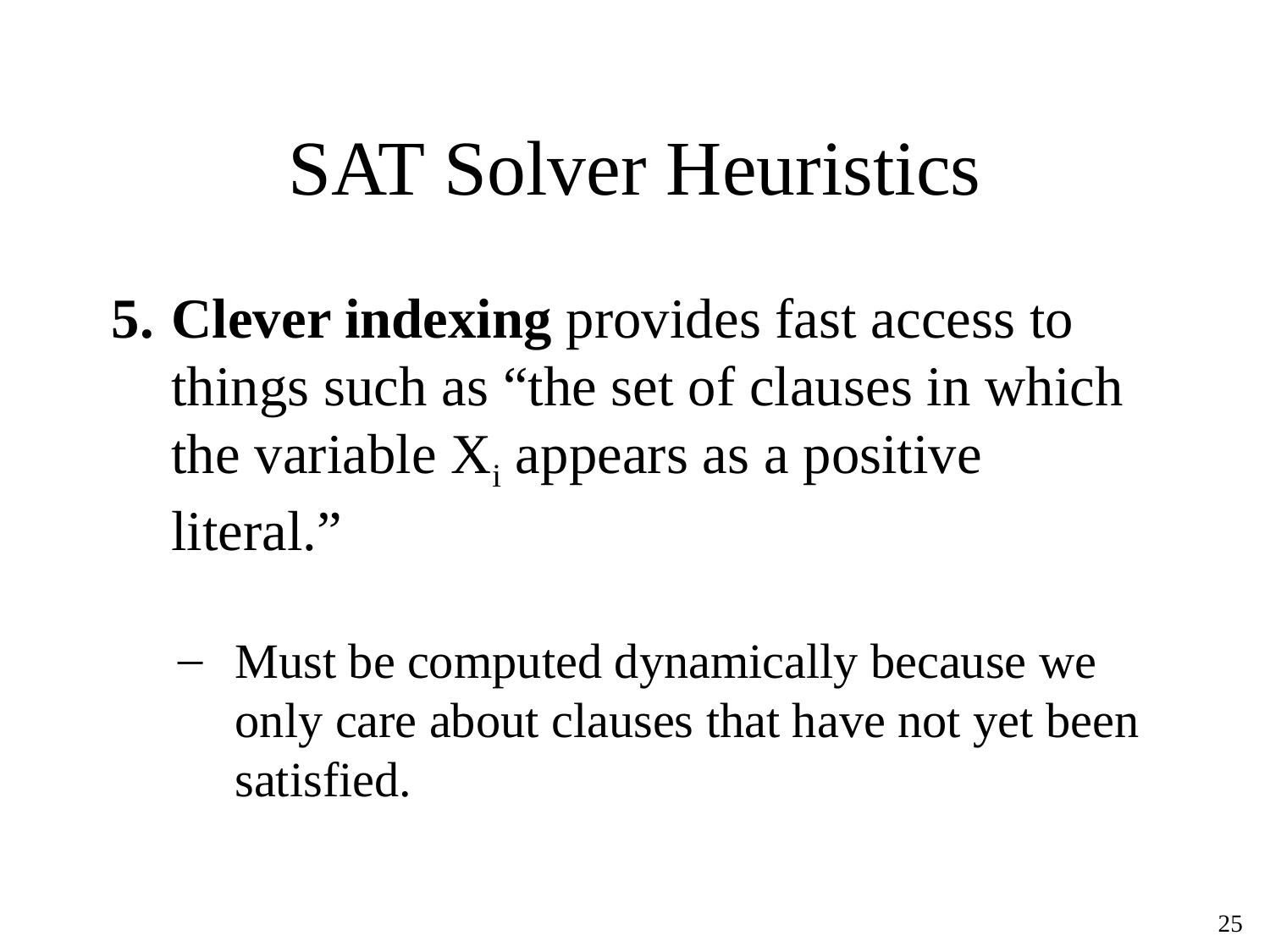

# SAT Solver Heuristics
Clever indexing provides fast access to things such as “the set of clauses in which the variable Xi appears as a positive literal.”
Must be computed dynamically because we only care about clauses that have not yet been satisfied.
25